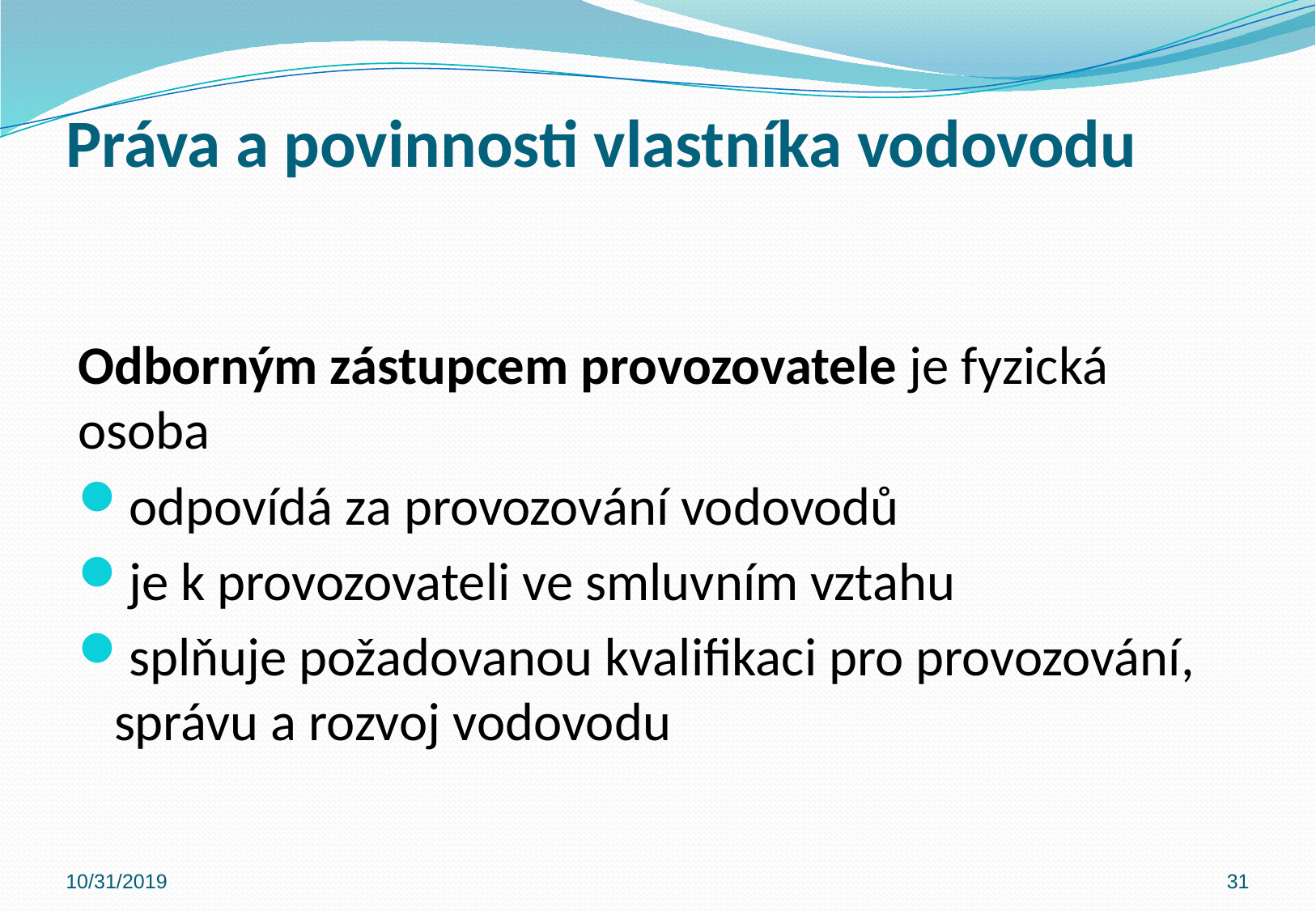

# Práva a povinnosti vlastníka vodovodu

Odborným zástupcem provozovatele je fyzická osoba
odpovídá za provozování vodovodů
je k provozovateli ve smluvním vztahu
splňuje požadovanou kvalifikaci pro provozování, správu a rozvoj vodovodu

10/31/2019
31